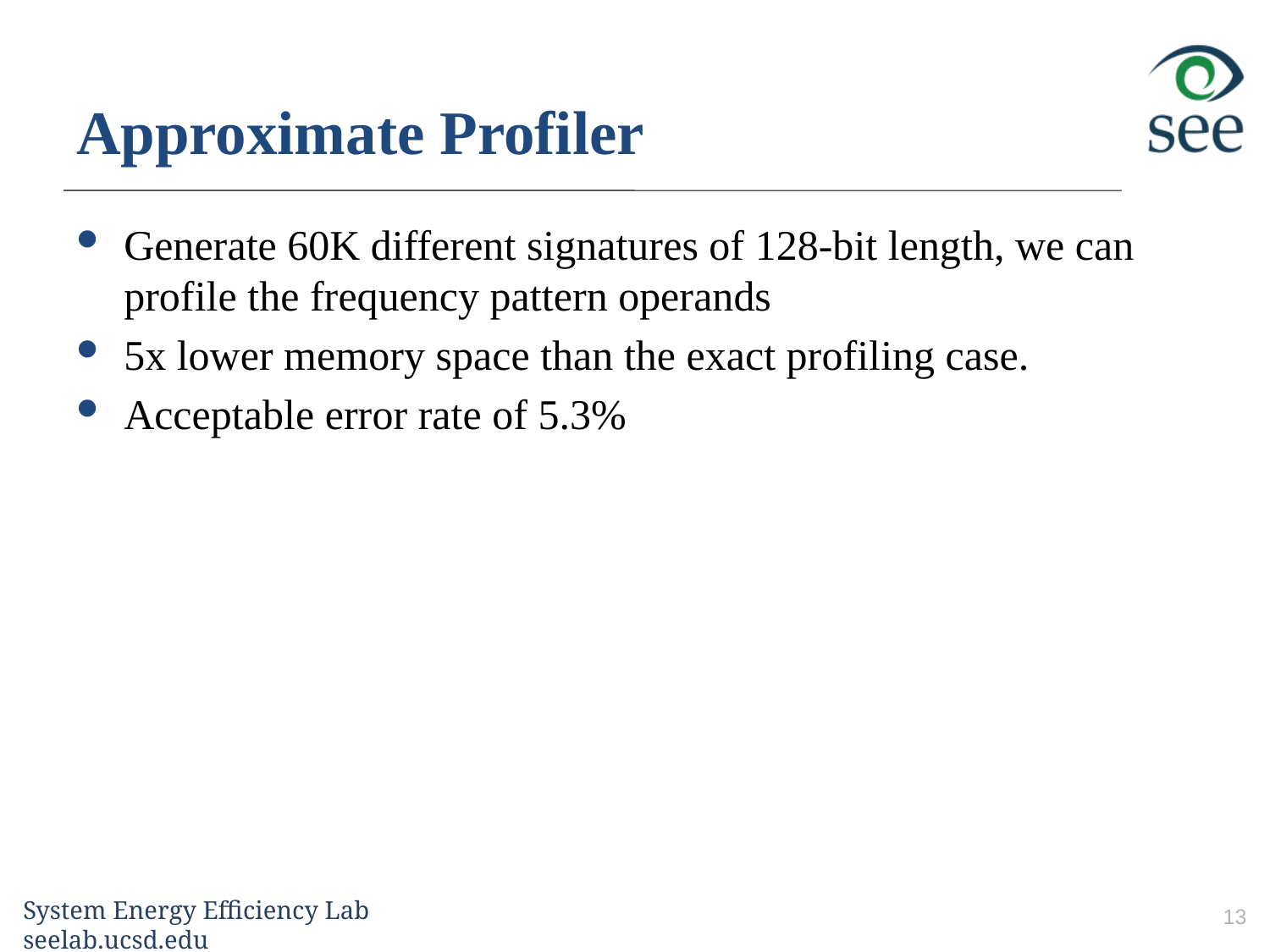

# Approximate Profiler
Generate 60K different signatures of 128-bit length, we can profile the frequency pattern operands
5x lower memory space than the exact profiling case.
Acceptable error rate of 5.3%
13